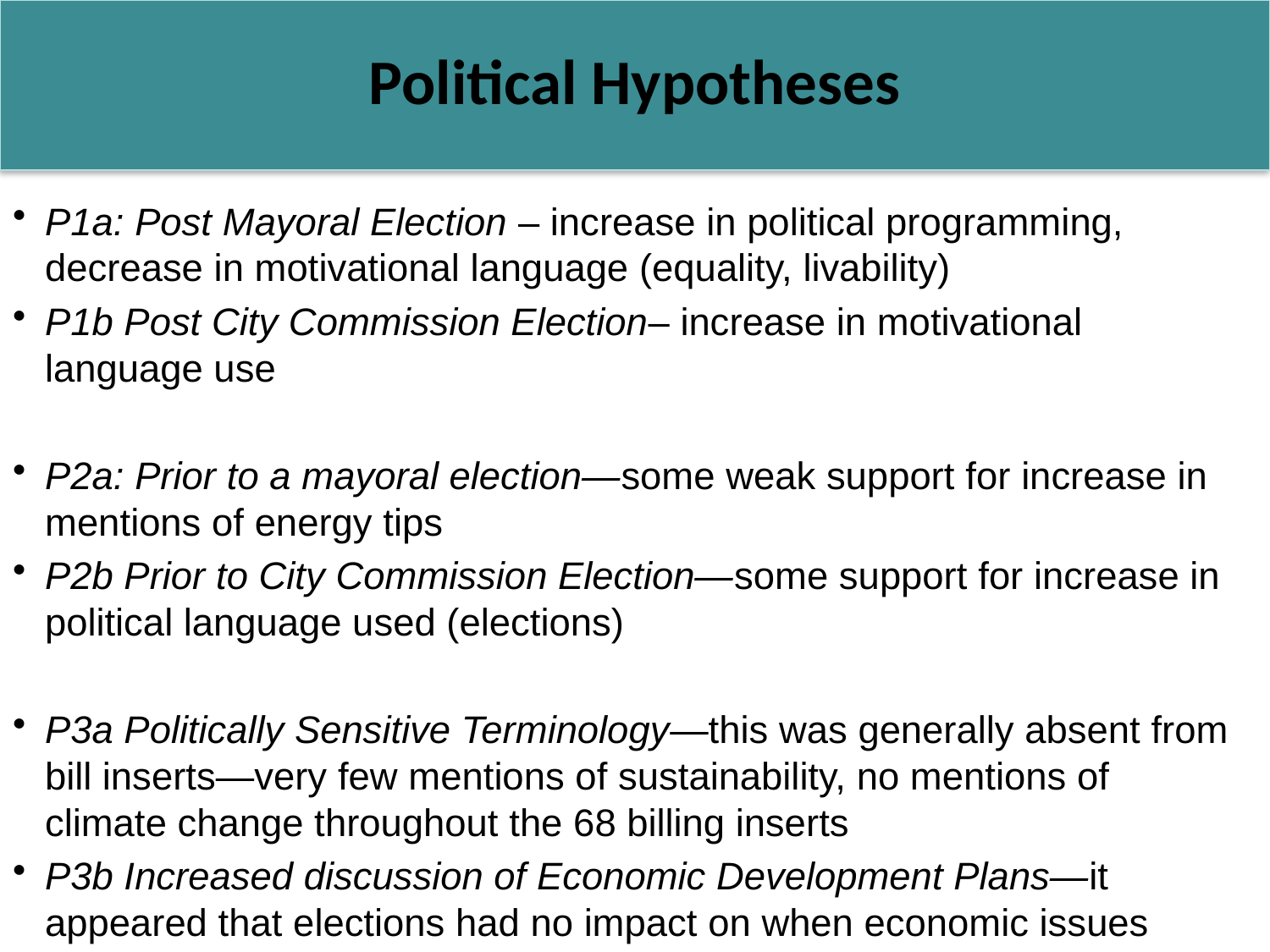

# Political Hypotheses
P1a: Post Mayoral Election – increase in political programming, decrease in motivational language (equality, livability)
P1b Post City Commission Election– increase in motivational language use

P2a: Prior to a mayoral election—some weak support for increase in mentions of energy tips
P2b Prior to City Commission Election—some support for increase in political language used (elections)

P3a Politically Sensitive Terminology—this was generally absent from bill inserts—very few mentions of sustainability, no mentions of climate change throughout the 68 billing inserts
P3b Increased discussion of Economic Development Plans—it appeared that elections had no impact on when economic issues were discussed